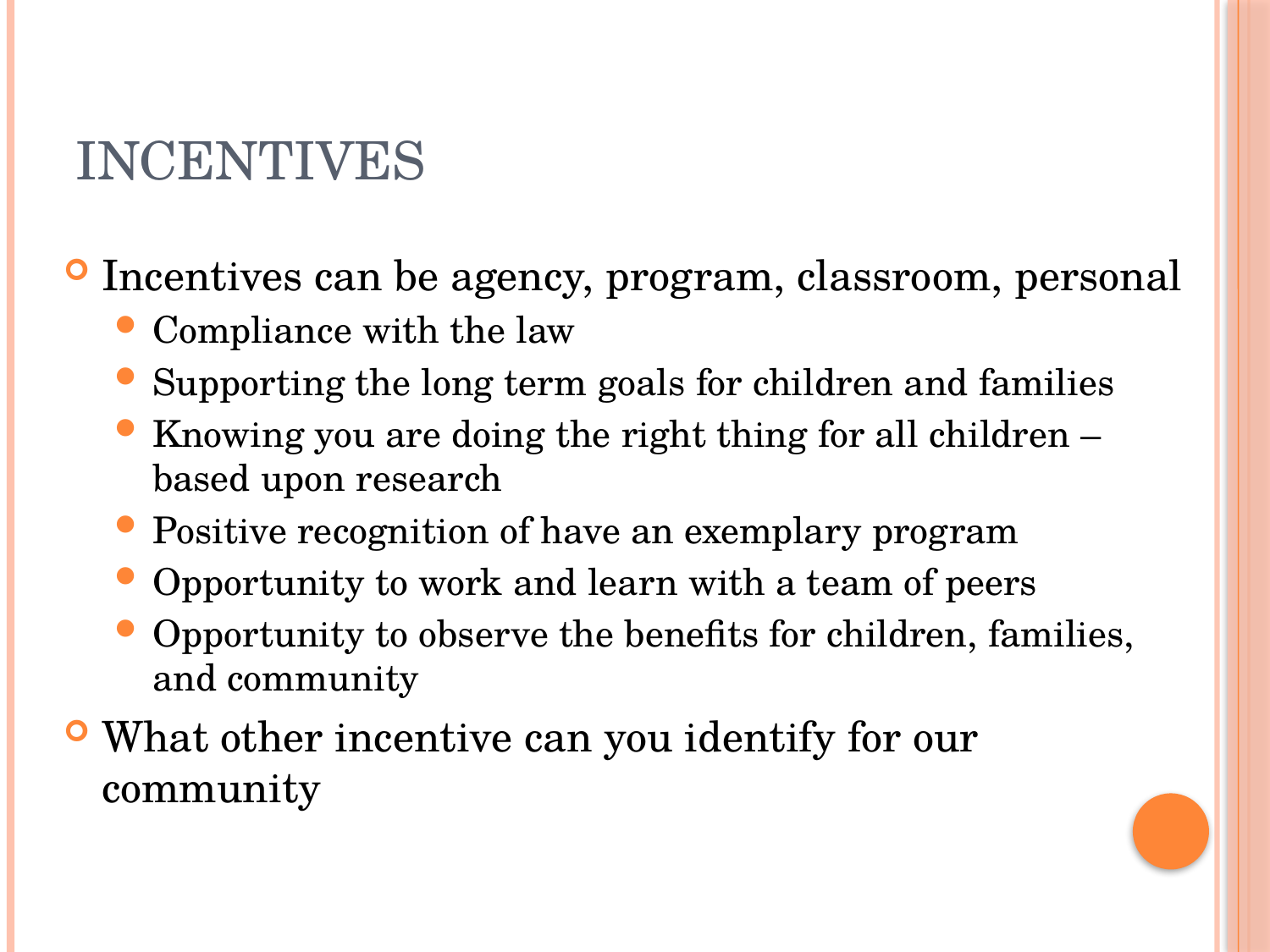

# Incentives
Incentives can be agency, program, classroom, personal
Compliance with the law
Supporting the long term goals for children and families
Knowing you are doing the right thing for all children – based upon research
Positive recognition of have an exemplary program
Opportunity to work and learn with a team of peers
Opportunity to observe the benefits for children, families, and community
What other incentive can you identify for our  community